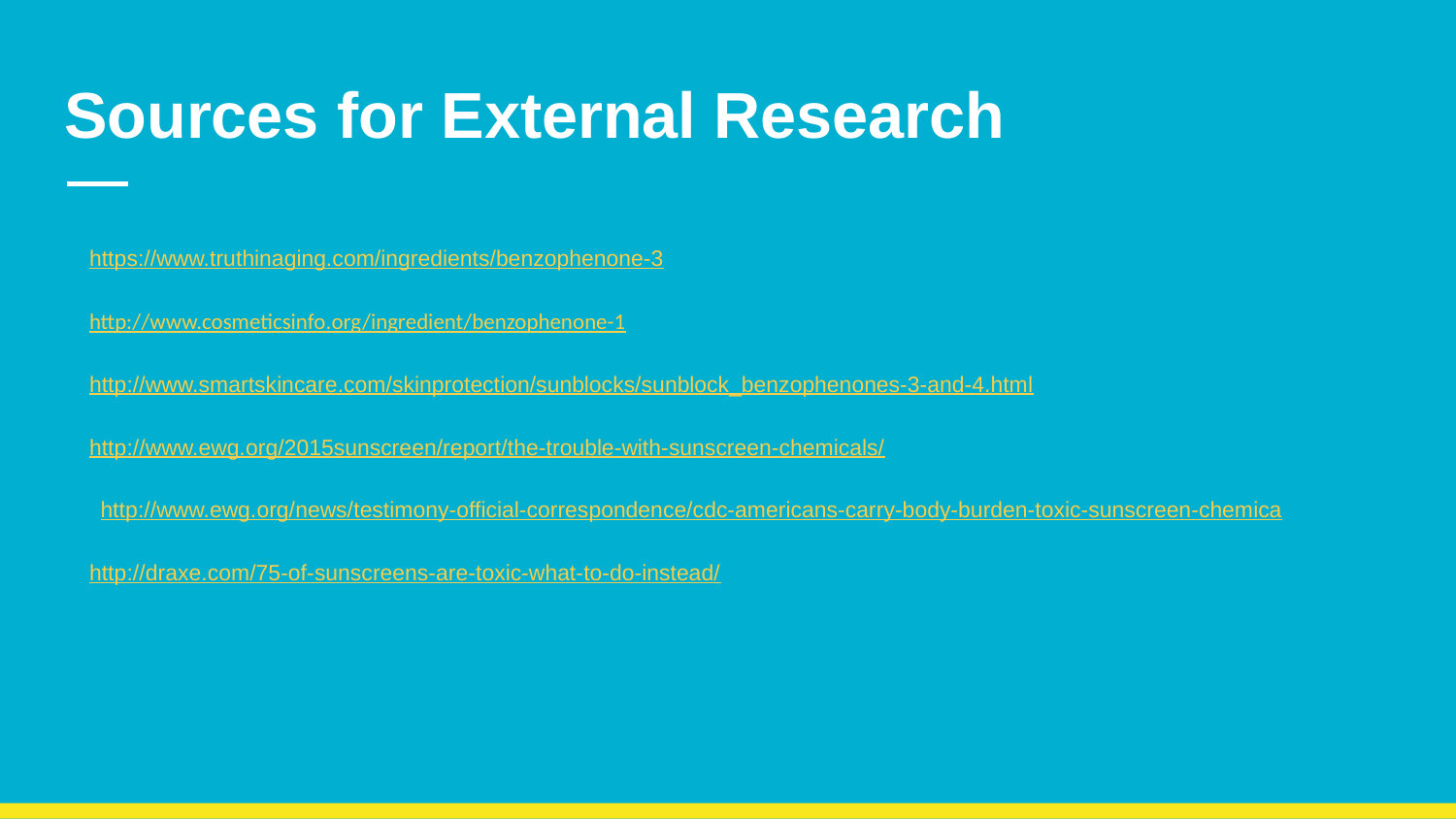

# Sources for External Research

https://www.truthinaging.com/ingredients/benzophenone-3
http://www.cosmeticsinfo.org/ingredient/benzophenone-1
http://www.smartskincare.com/skinprotection/sunblocks/sunblock_benzophenones-3-and-4.html
http://www.ewg.org/2015sunscreen/report/the-trouble-with-sunscreen-chemicals/
http://www.ewg.org/news/testimony-official-correspondence/cdc-americans-carry-body-burden-toxic-sunscreen-chemica
http://draxe.com/75-of-sunscreens-are-toxic-what-to-do-instead/